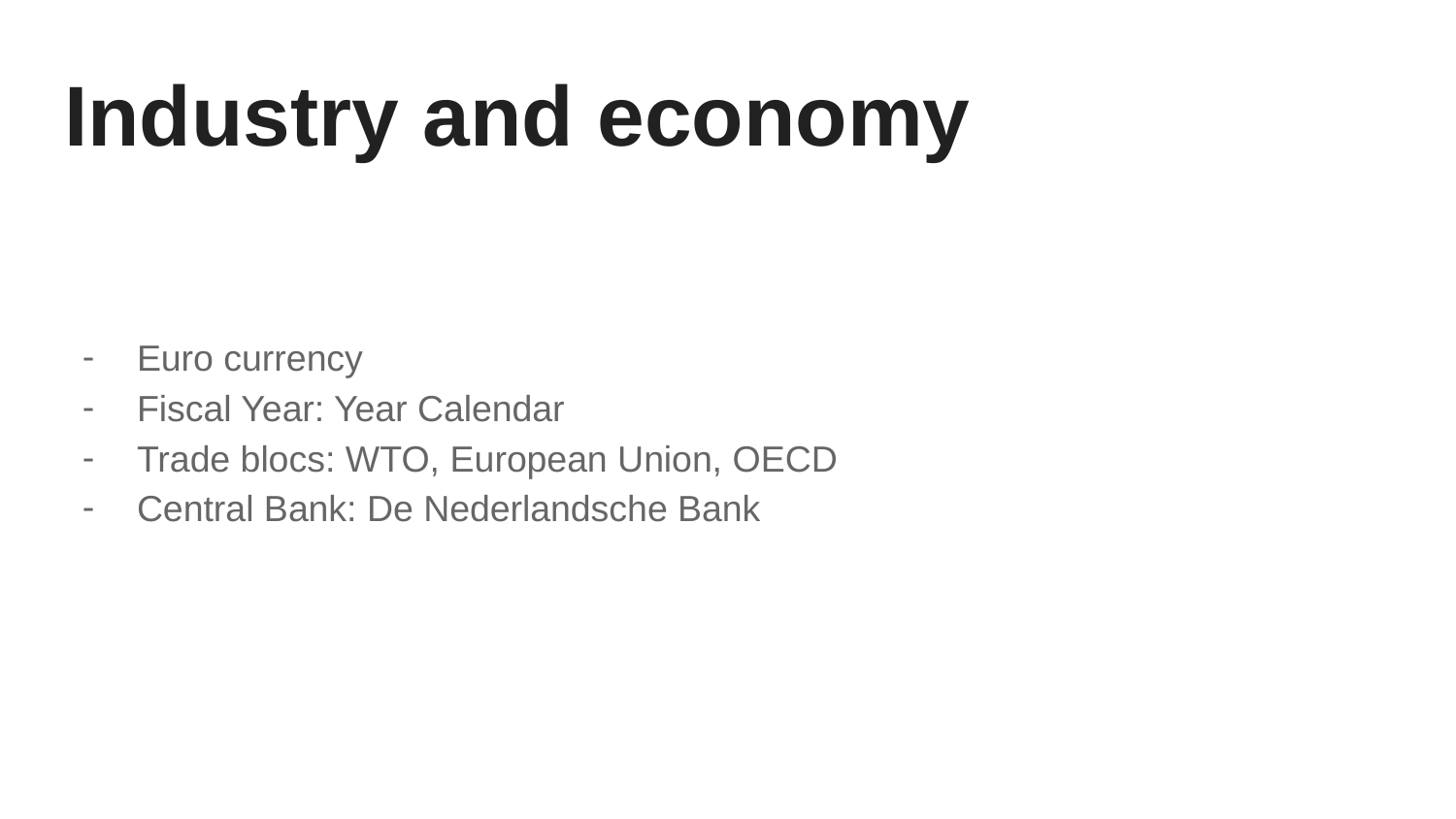

# Industry and economy
Euro currency
Fiscal Year: Year Calendar
Trade blocs: WTO, European Union, OECD
Central Bank: De Nederlandsche Bank